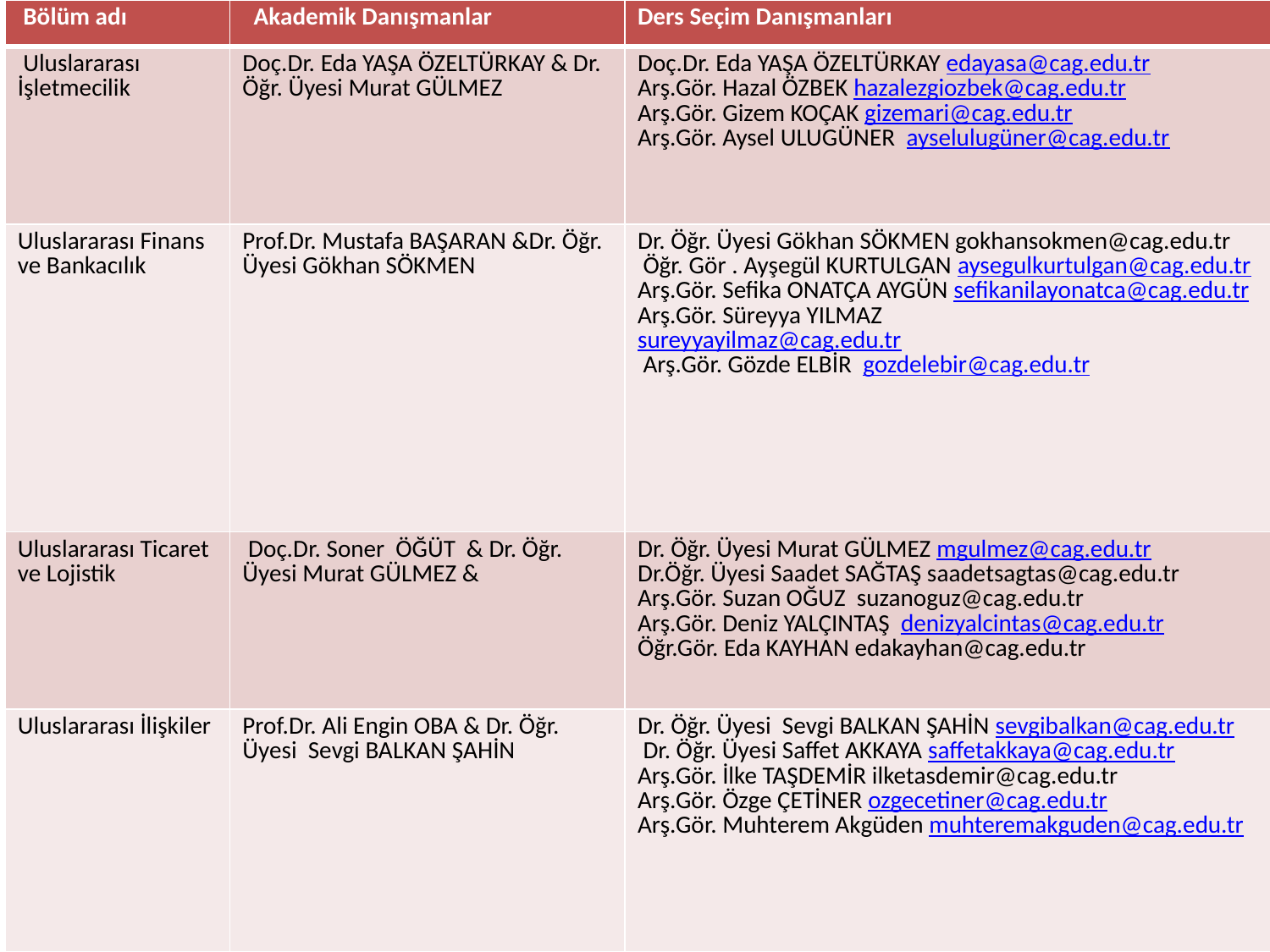

| Bölüm adı | Akademik Danışmanlar | Ders Seçim Danışmanları |
| --- | --- | --- |
| Uluslararası İşletmecilik | Doç.Dr. Eda YAŞA ÖZELTÜRKAY & Dr. Öğr. Üyesi Murat GÜLMEZ | Doç.Dr. Eda YAŞA ÖZELTÜRKAY edayasa@cag.edu.tr Arş.Gör. Hazal ÖZBEK hazalezgiozbek@cag.edu.tr Arş.Gör. Gizem KOÇAK gizemari@cag.edu.tr Arş.Gör. Aysel ULUGÜNER ayselulugüner@cag.edu.tr |
| Uluslararası Finans ve Bankacılık | Prof.Dr. Mustafa BAŞARAN &Dr. Öğr. Üyesi Gökhan SÖKMEN | Dr. Öğr. Üyesi Gökhan SÖKMEN gokhansokmen@cag.edu.tr Öğr. Gör . Ayşegül KURTULGAN aysegulkurtulgan@cag.edu.tr Arş.Gör. Sefika ONATÇA AYGÜN sefikanilayonatca@cag.edu.tr Arş.Gör. Süreyya YILMAZ sureyyayilmaz@cag.edu.tr Arş.Gör. Gözde ELBİR gozdelebir@cag.edu.tr |
| Uluslararası Ticaret ve Lojistik | Doç.Dr. Soner ÖĞÜT & Dr. Öğr. Üyesi Murat GÜLMEZ & | Dr. Öğr. Üyesi Murat GÜLMEZ mgulmez@cag.edu.tr Dr.Öğr. Üyesi Saadet SAĞTAŞ saadetsagtas@cag.edu.tr Arş.Gör. Suzan OĞUZ suzanoguz@cag.edu.tr Arş.Gör. Deniz YALÇINTAŞ denizyalcintas@cag.edu.tr Öğr.Gör. Eda KAYHAN edakayhan@cag.edu.tr |
| Uluslararası İlişkiler | Prof.Dr. Ali Engin OBA & Dr. Öğr. Üyesi Sevgi BALKAN ŞAHİN | Dr. Öğr. Üyesi Sevgi BALKAN ŞAHİN sevgibalkan@cag.edu.tr Dr. Öğr. Üyesi Saffet AKKAYA saffetakkaya@cag.edu.tr Arş.Gör. İlke TAŞDEMİR ilketasdemir@cag.edu.tr Arş.Gör. Özge ÇETİNER ozgecetiner@cag.edu.tr Arş.Gör. Muhterem Akgüden muhteremakguden@cag.edu.tr |
#